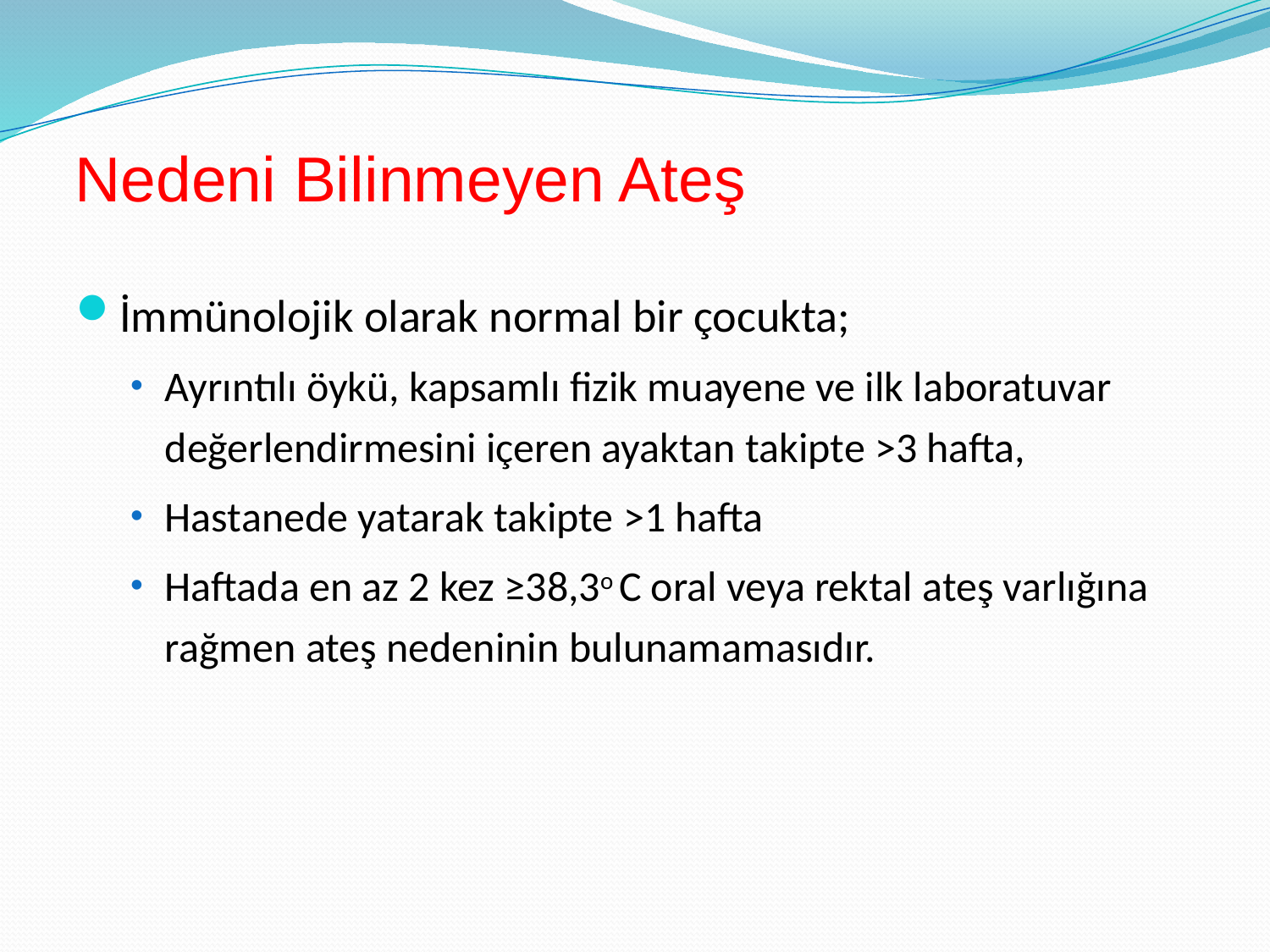

# Nedeni Bilinmeyen Ateş
İmmünolojik olarak normal bir çocukta;
Ayrıntılı öykü, kapsamlı fizik muayene ve ilk laboratuvar değerlendirmesini içeren ayaktan takipte >3 hafta,
Hastanede yatarak takipte >1 hafta
Haftada en az 2 kez ≥38,3o C oral veya rektal ateş varlığına rağmen ateş nedeninin bulunamamasıdır.